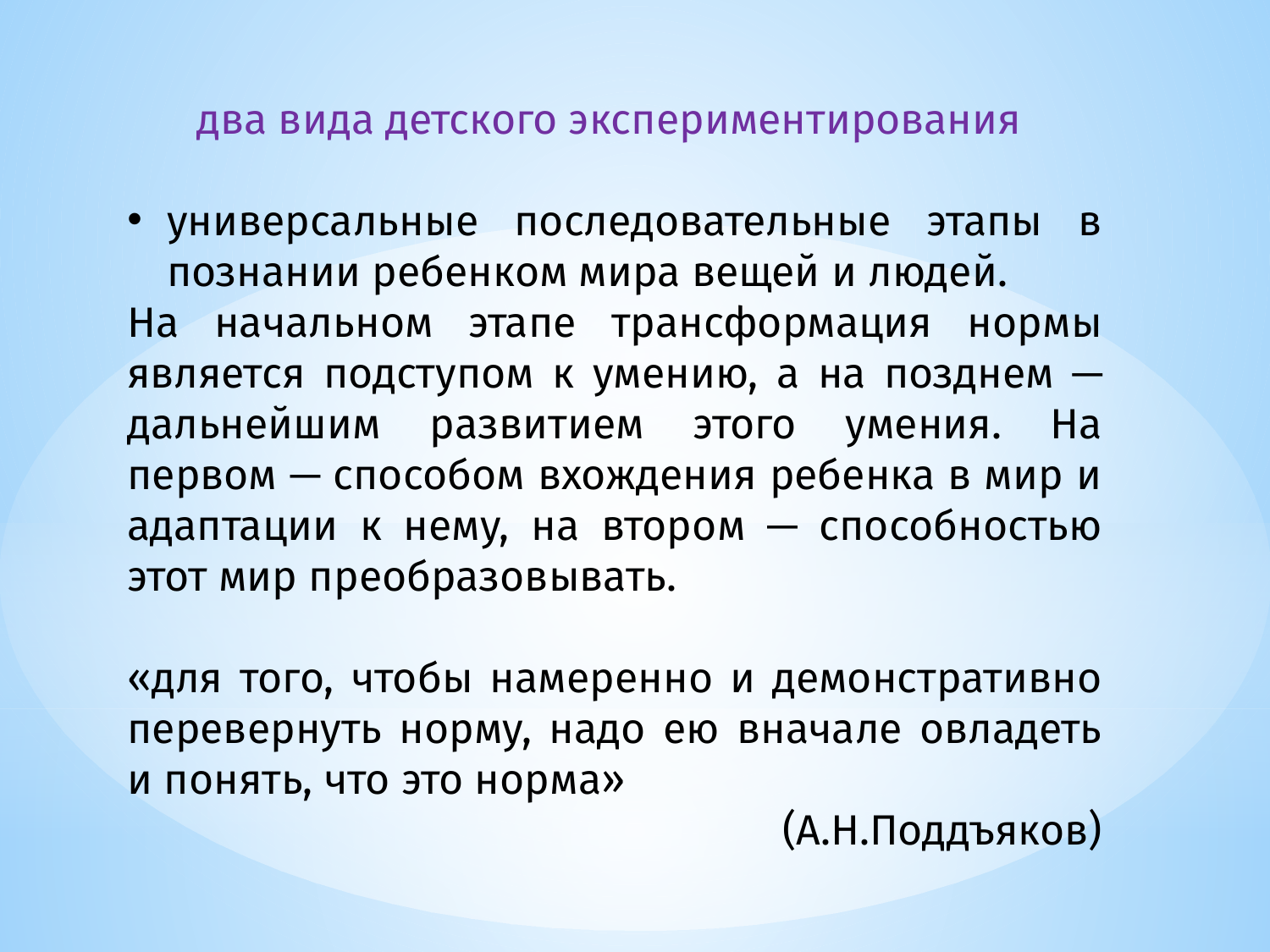

два вида детского экспериментирования

универсальные последовательные этапы в познании ребенком мира вещей и людей.
На начальном этапе трансформация нормы является подступом к умению, а на позднем ─ дальнейшим развитием этого умения. На первом ─ способом вхождения ребенка в мир и адаптации к нему, на втором ─ способностью этот мир преобразовывать.

«для того, чтобы намеренно и демонстративно перевернуть норму, надо ею вначале овладеть и понять, что это норма»
(А.Н.Поддъяков)